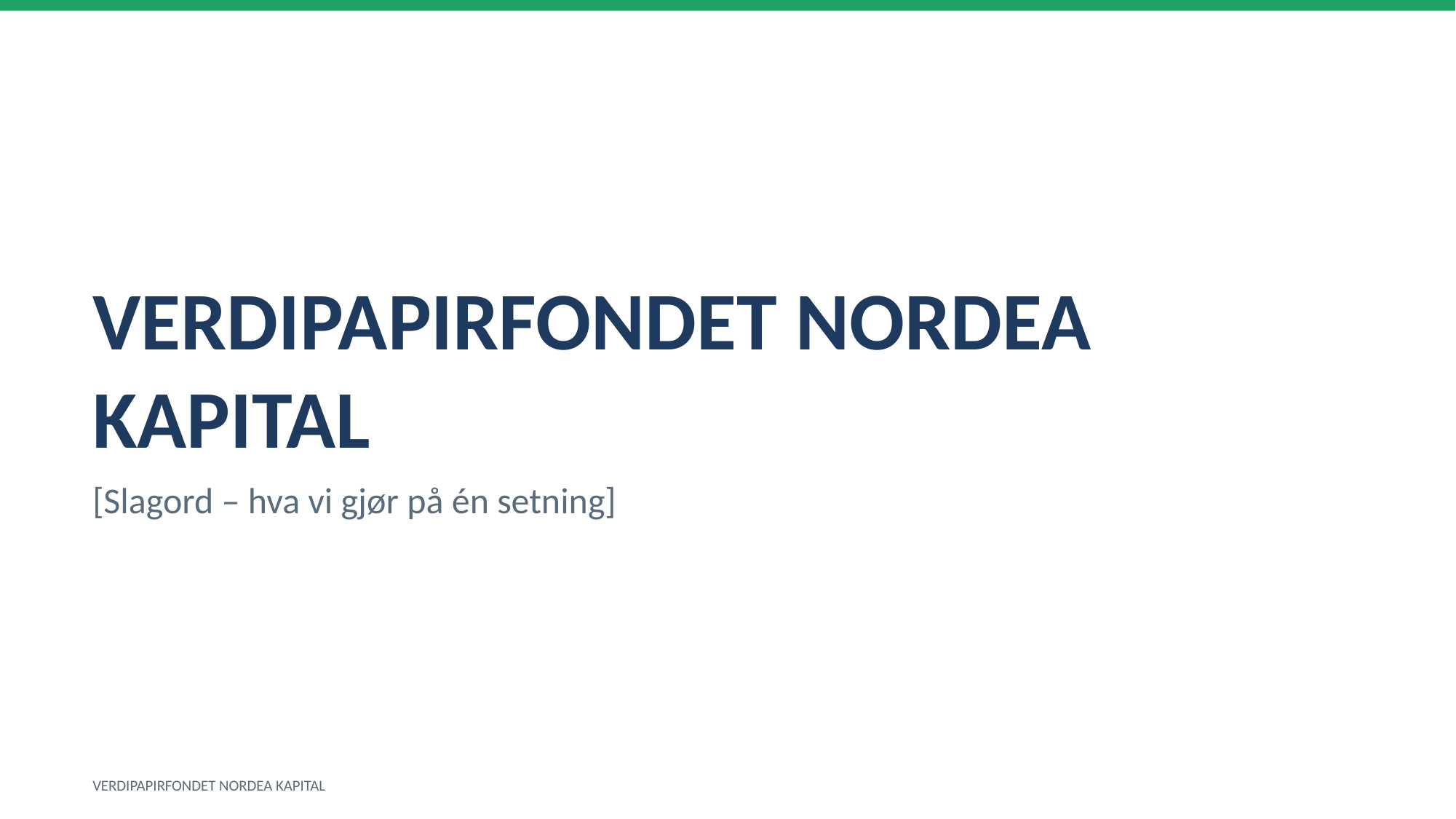

VERDIPAPIRFONDET NORDEA KAPITAL
[Slagord – hva vi gjør på én setning]
VERDIPAPIRFONDET NORDEA KAPITAL